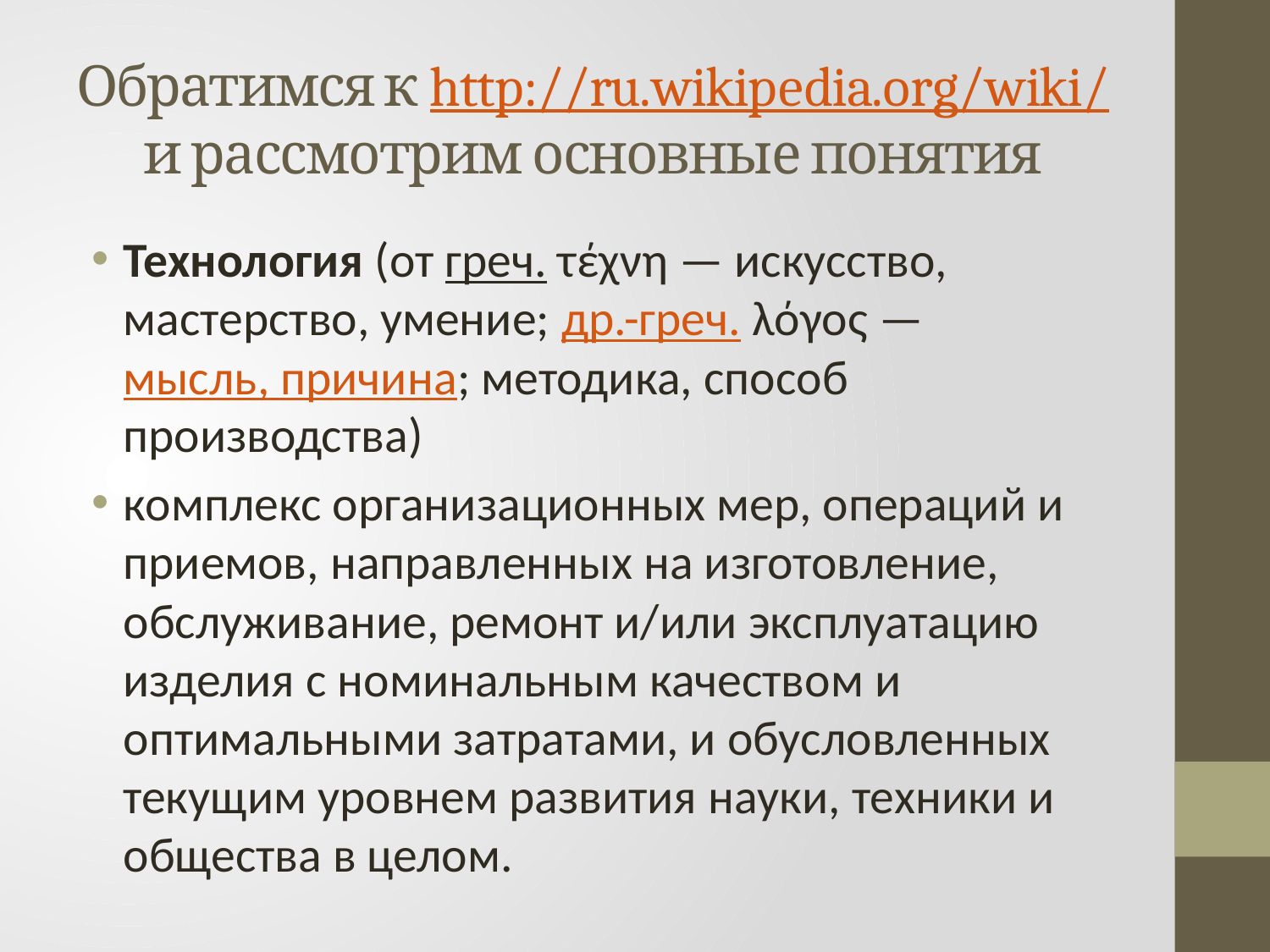

# Обратимся к http://ru.wikipedia.org/wiki/ и рассмотрим основные понятия
Технология (от греч. τέχνη — искусство, мастерство, умение; др.-греч. λόγος — мысль, причина; методика, способ производства)
комплекс организационных мер, операций и приемов, направленных на изготовление, обслуживание, ремонт и/или эксплуатацию изделия с номинальным качеством и оптимальными затратами, и обусловленных текущим уровнем развития науки, техники и общества в целом.